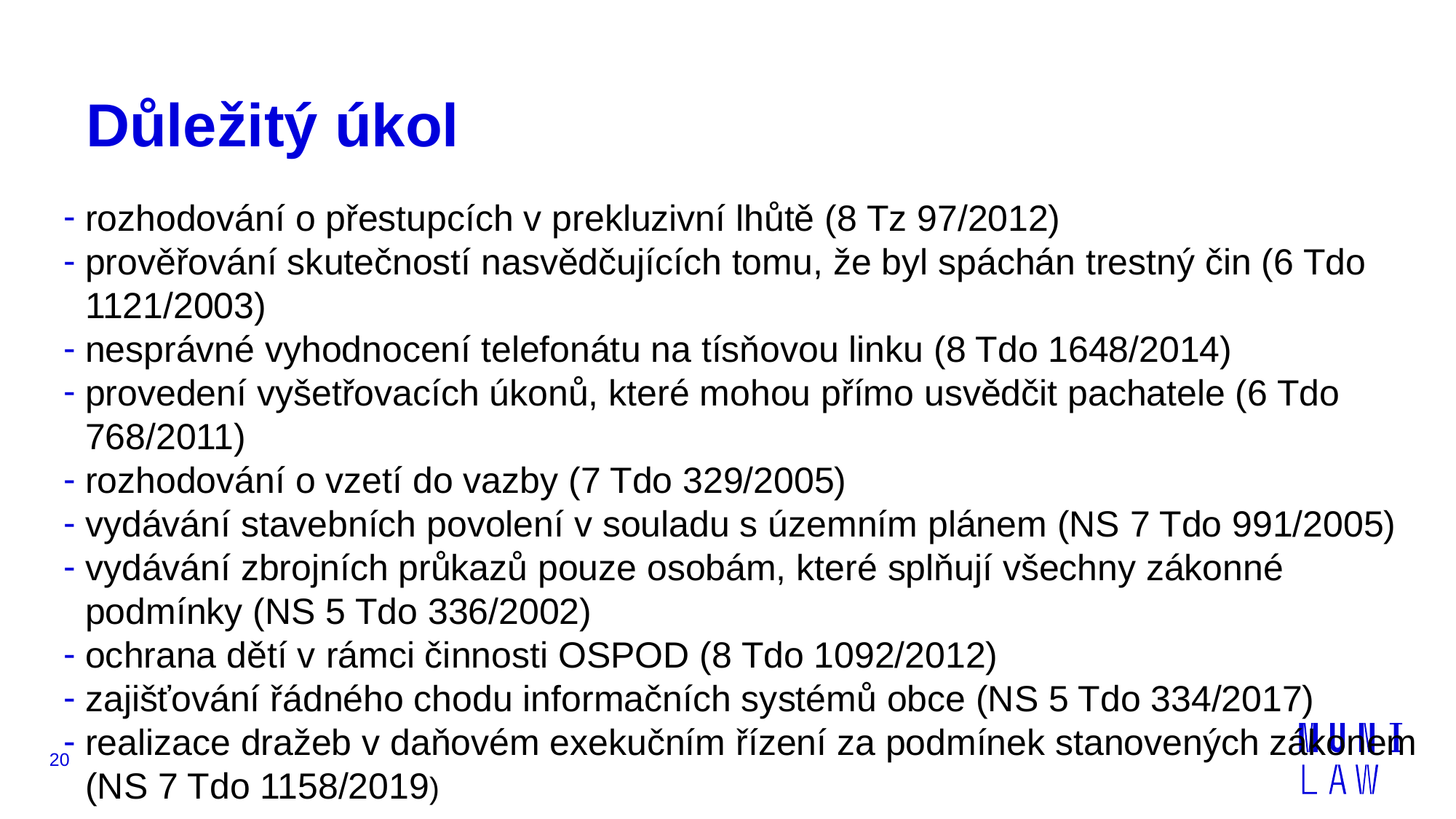

# Důležitý úkol

rozhodování o přestupcích v prekluzivní lhůtě (8 Tz 97/2012)
prověřování skutečností nasvědčujících tomu, že byl spáchán trestný čin (6 Tdo 1121/2003)
nesprávné vyhodnocení telefonátu na tísňovou linku (8 Tdo 1648/2014)
provedení vyšetřovacích úkonů, které mohou přímo usvědčit pachatele (6 Tdo 768/2011)
rozhodování o vzetí do vazby (7 Tdo 329/2005)
vydávání stavebních povolení v souladu s územním plánem (NS 7 Tdo 991/2005)
vydávání zbrojních průkazů pouze osobám, které splňují všechny zákonné podmínky (NS 5 Tdo 336/2002)
ochrana dětí v rámci činnosti OSPOD (8 Tdo 1092/2012)
zajišťování řádného chodu informačních systémů obce (NS 5 Tdo 334/2017)
realizace dražeb v daňovém exekučním řízení za podmínek stanovených zákonem (NS 7 Tdo 1158/2019)

20